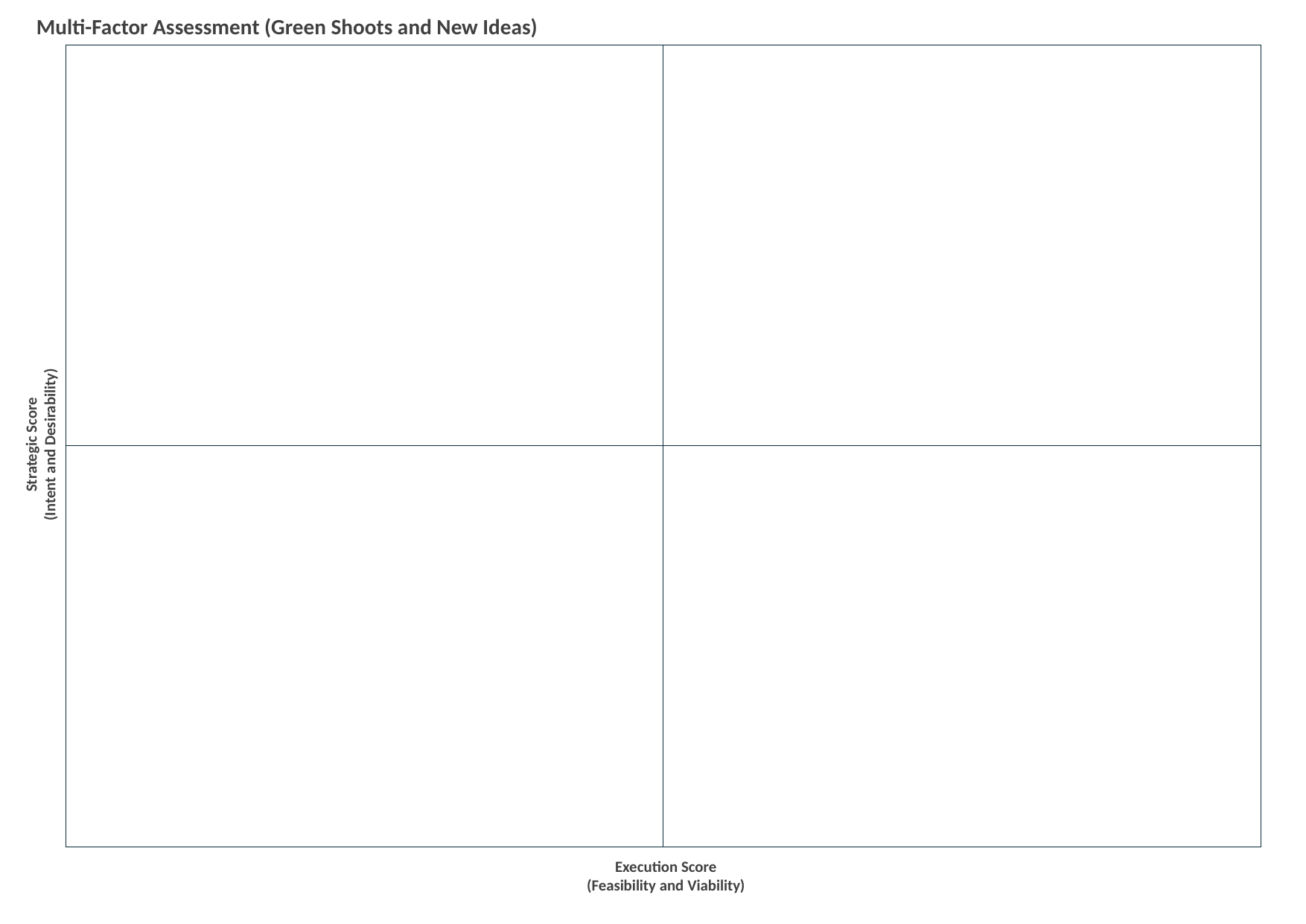

Multi-Factor Assessment (Green Shoots and New Ideas)

Strategic Score
(Intent and Desirability)
Execution Score
(Feasibility and Viability)